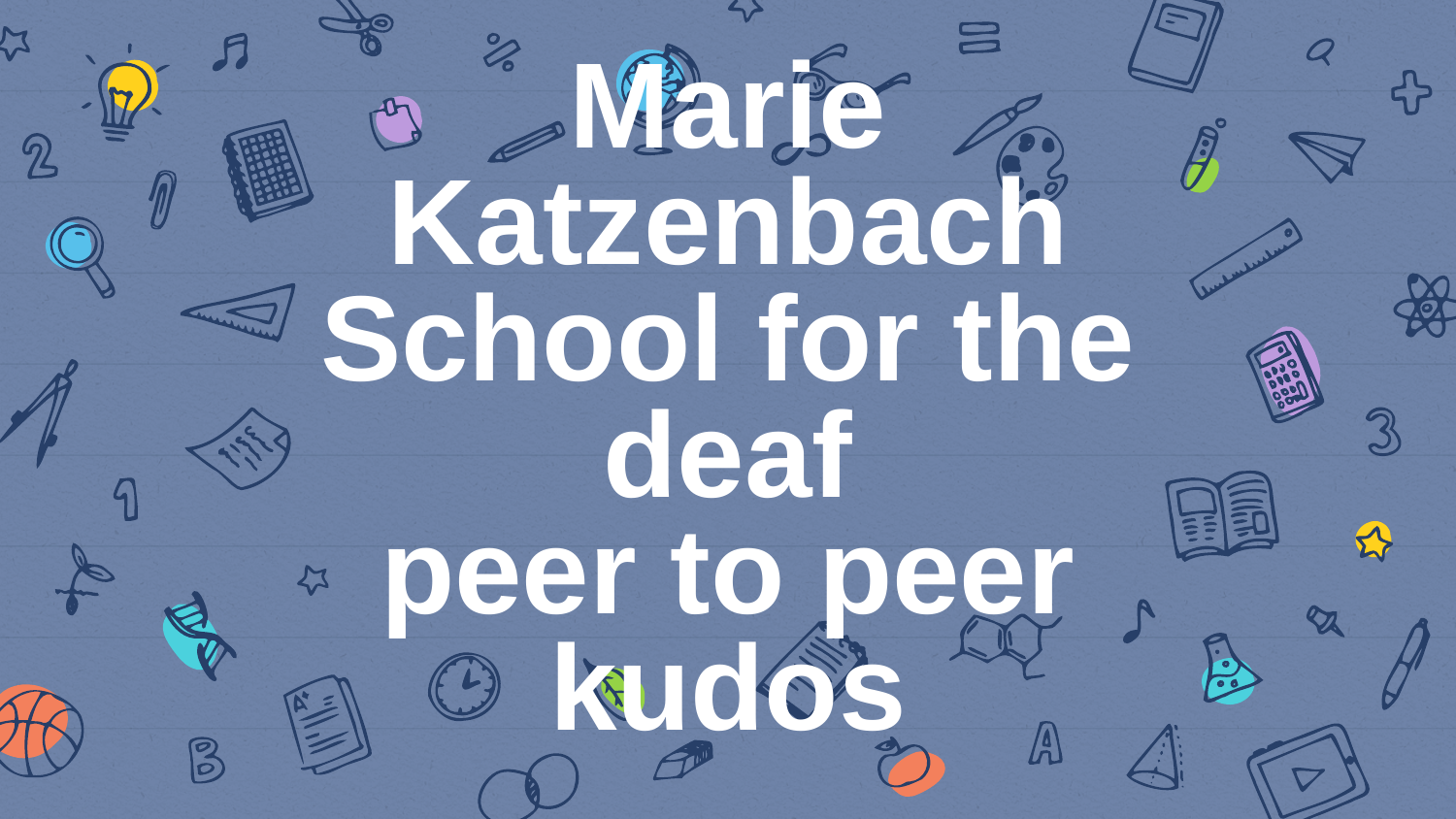

# Marie Katzenbach School for the deaf peer to peer kudos